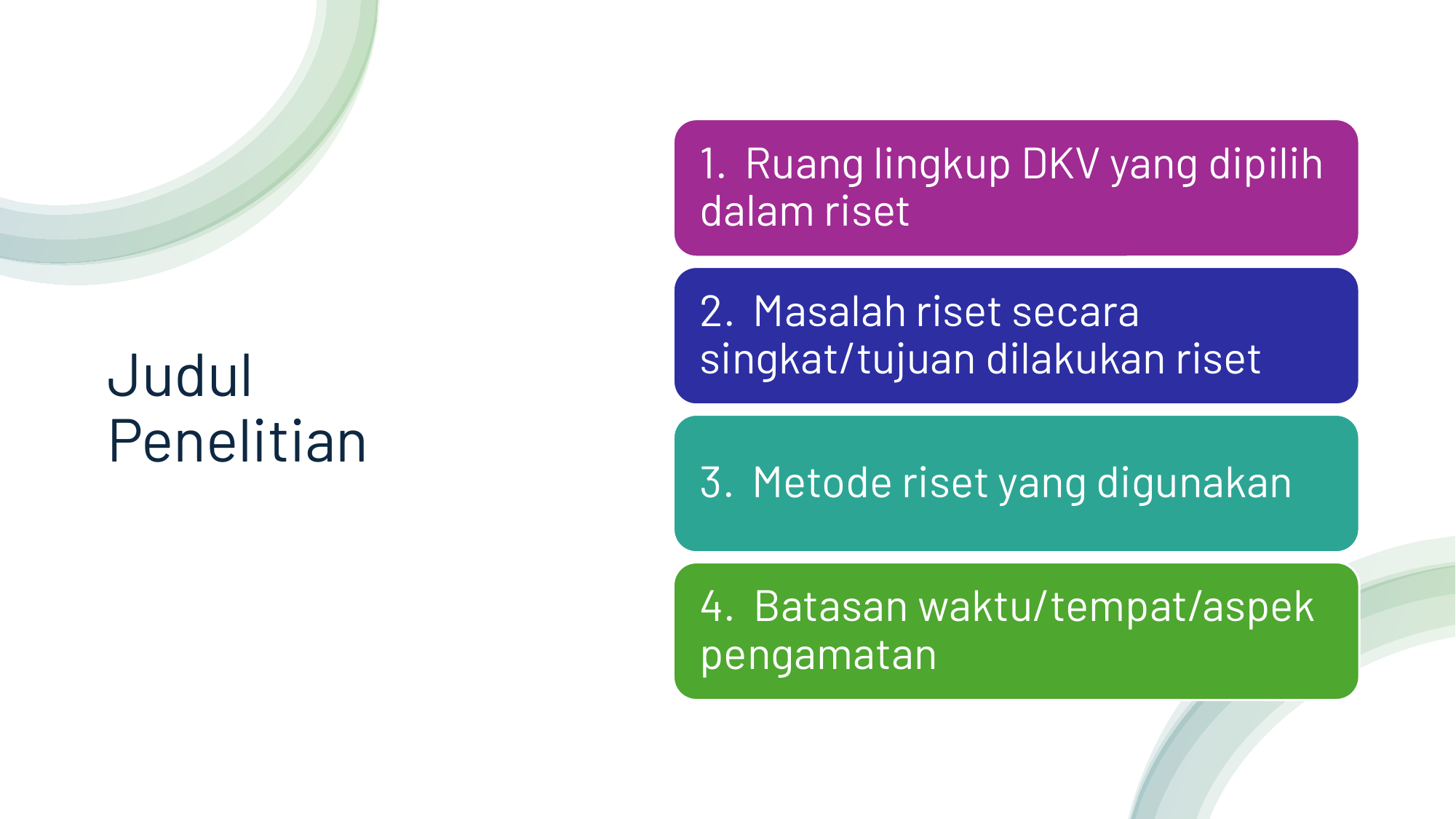

1.  Ruang lingkup DKV yang dipilih dalam riset
2.  Masalah riset secara singkat/tujuan dilakukan riset
3.  Metode riset yang digunakan
4.  Batasan waktu/tempat/aspek pengamatan
# Judul Penelitian